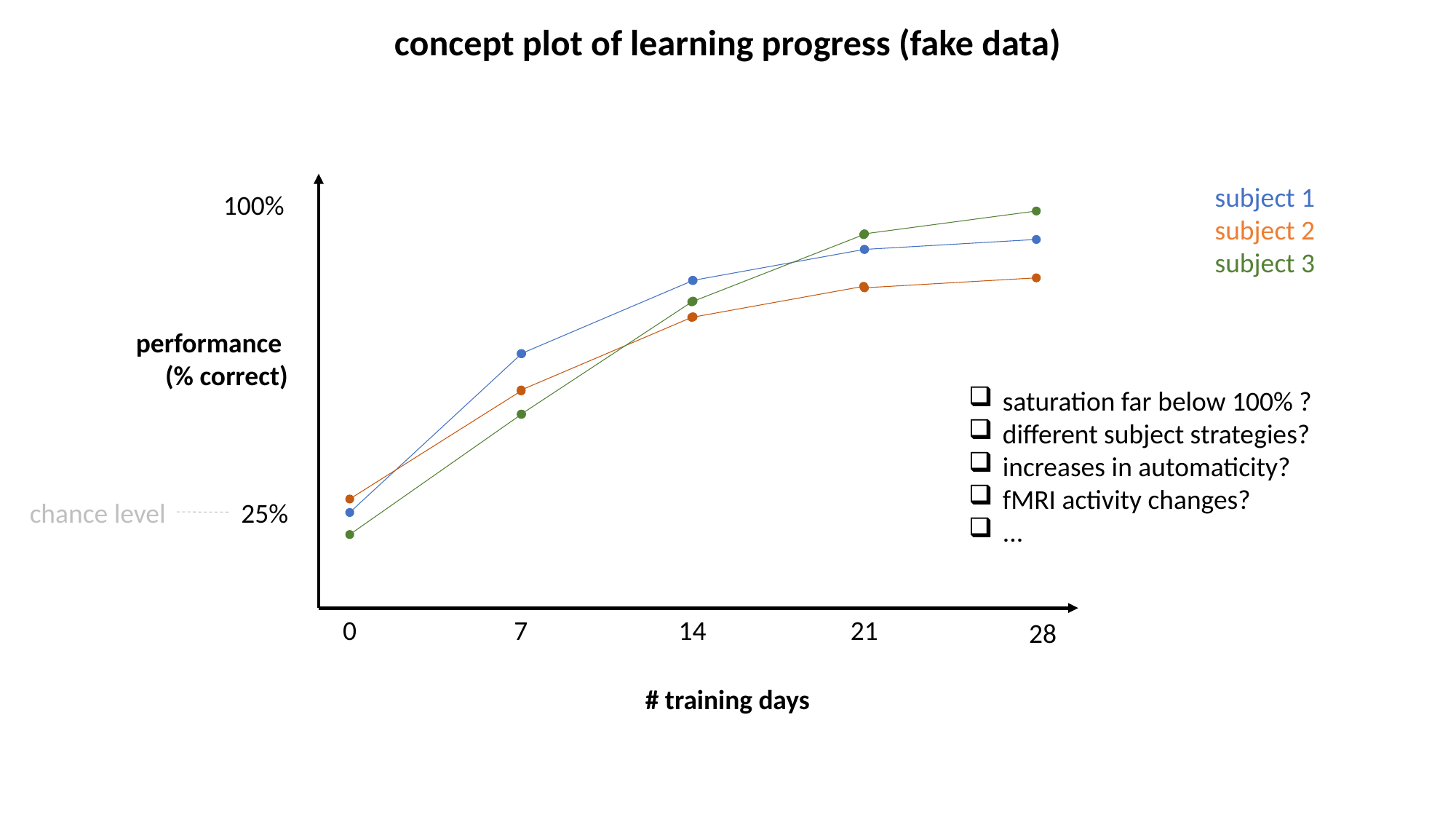

concept plot of learning progress (fake data)
subject 1
subject 2
subject 3
100%
performance
(% correct)
saturation far below 100% ?
different subject strategies?
increases in automaticity?
fMRI activity changes?
...
chance level
25%
0
7
14
21
28
# training days